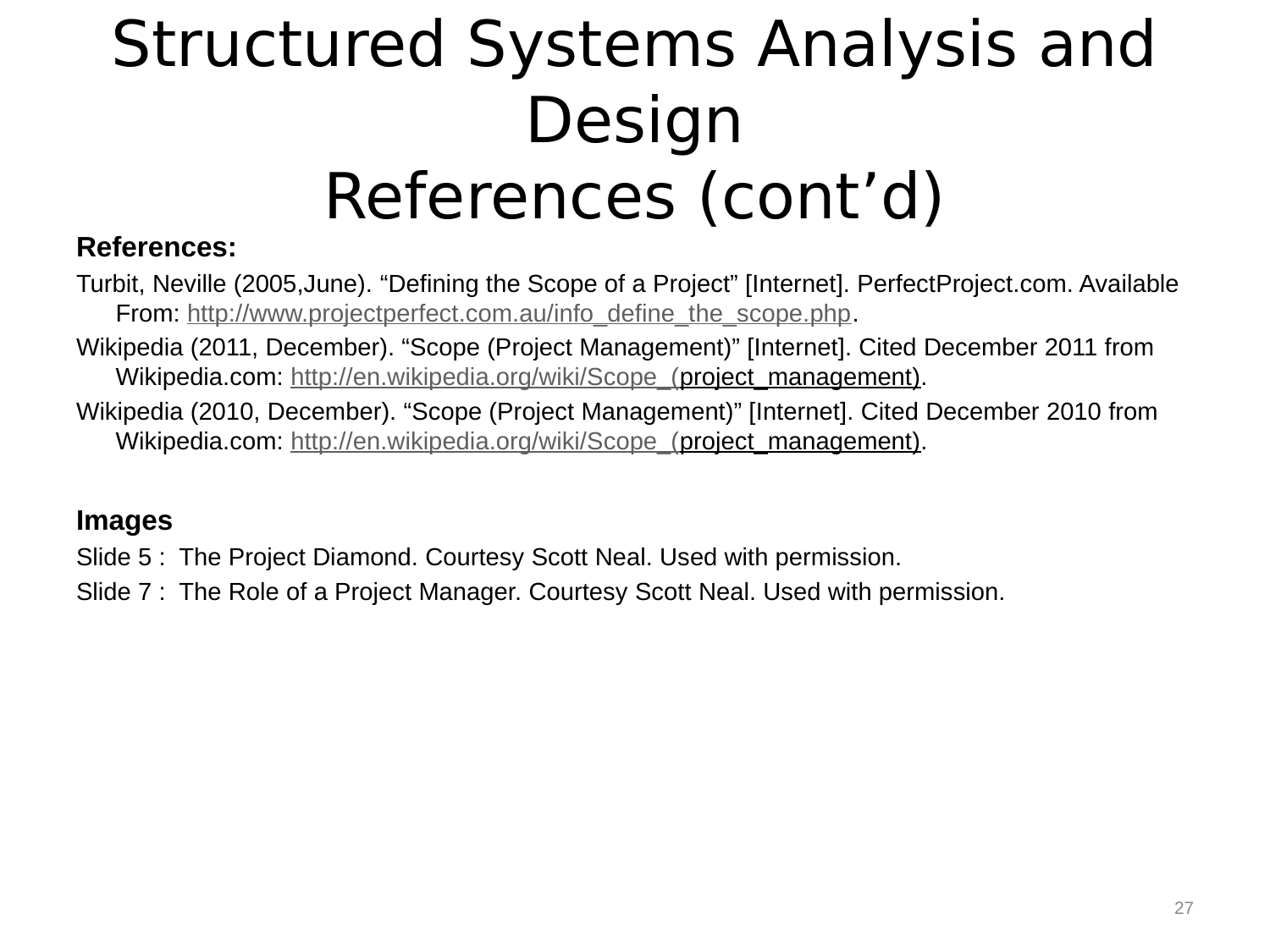

# Structured Systems Analysis and Design References (cont’d)
References:
Turbit, Neville (2005,June). “Defining the Scope of a Project” [Internet]. PerfectProject.com. Available From: http://www.projectperfect.com.au/info_define_the_scope.php.
Wikipedia (2011, December). “Scope (Project Management)” [Internet]. Cited December 2011 from Wikipedia.com: http://en.wikipedia.org/wiki/Scope_(project_management).
Wikipedia (2010, December). “Scope (Project Management)” [Internet]. Cited December 2010 from Wikipedia.com: http://en.wikipedia.org/wiki/Scope_(project_management).
Images
Slide 5 :  The Project Diamond. Courtesy Scott Neal. Used with permission.
Slide 7 :  The Role of a Project Manager. Courtesy Scott Neal. Used with permission.

27